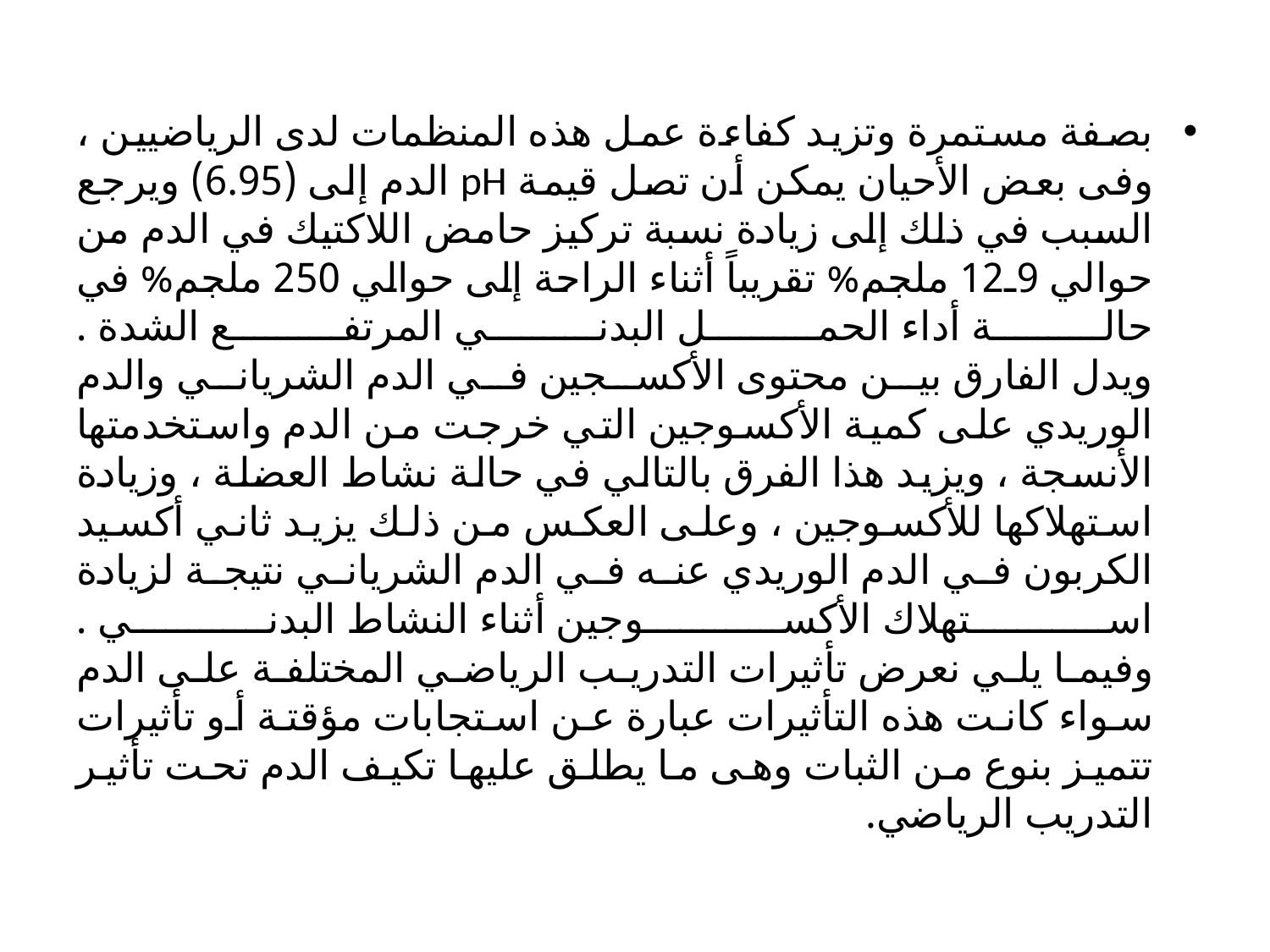

بصفة مستمرة وتزيد كفاءة عمل هذه المنظمات لدى الرياضيين ، وفى بعض الأحيان يمكن أن تصل قيمة pH الدم إلى (6.95) ويرجع السبب في ذلك إلى زيادة نسبة تركيز حامض اللاكتيك في الدم من حوالي 9ـ12 ملجم% تقريباً أثناء الراحة إلى حوالي 250 ملجم% في حالة أداء الحمل البدني المرتفع الشدة .
ويدل الفارق بين محتوى الأكسجين في الدم الشرياني والدم الوريدي على كمية الأكسوجين التي خرجت من الدم واستخدمتها الأنسجة ، ويزيد هذا الفرق بالتالي في حالة نشاط العضلة ، وزيادة استهلاكها للأكسوجين ، وعلى العكس من ذلك يزيد ثاني أكسيد الكربون في الدم الوريدي عنه في الدم الشرياني نتيجة لزيادة استهلاك الأكسوجين أثناء النشاط البدني .
وفيما يلي نعرض تأثيرات التدريب الرياضي المختلفة على الدم سواء كانت هذه التأثيرات عبارة عن استجابات مؤقتة أو تأثيرات تتميز بنوع من الثبات وهى ما يطلق عليها تكيف الدم تحت تأثير التدريب الرياضي.